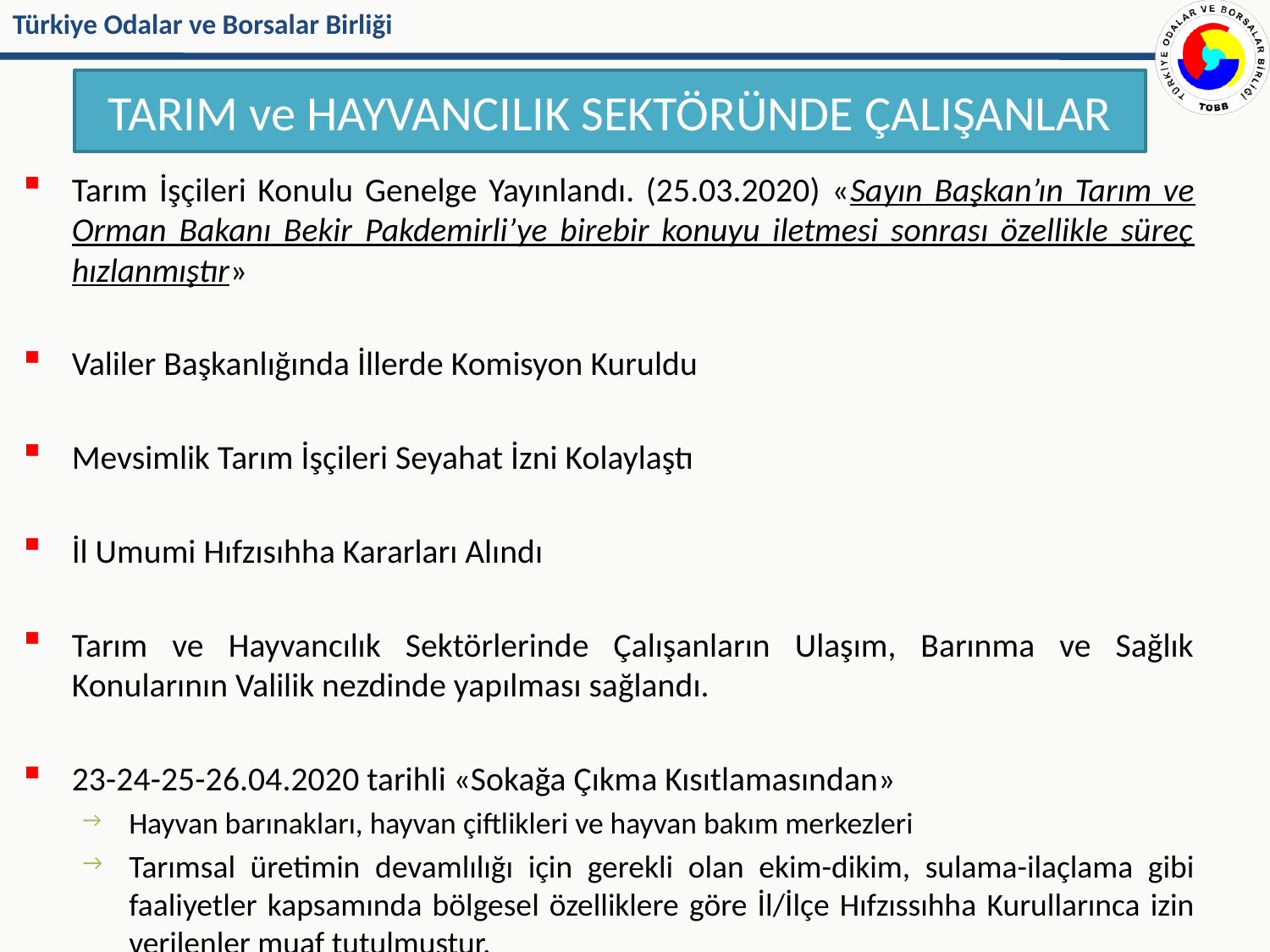

# TARIM ve HAYVANCILIK SEKTÖRÜNDE ÇALIŞANLAR
Tarım İşçileri Konulu Genelge Yayınlandı. (25.03.2020) «Sayın Başkan’ın Tarım ve Orman Bakanı Bekir Pakdemirli’ye birebir konuyu iletmesi sonrası özellikle süreç hızlanmıştır»

Valiler Başkanlığında İllerde Komisyon Kuruldu

Mevsimlik Tarım İşçileri Seyahat İzni Kolaylaştı

İl Umumi Hıfzısıhha Kararları Alındı

Tarım ve Hayvancılık Sektörlerinde Çalışanların Ulaşım, Barınma ve Sağlık Konularının Valilik nezdinde yapılması sağlandı.

23-24-25-26.04.2020 tarihli «Sokağa Çıkma Kısıtlamasından»
Hayvan barınakları, hayvan çiftlikleri ve hayvan bakım merkezleri
Tarımsal üretimin devamlılığı için gerekli olan ekim-dikim, sulama-ilaçlama gibi faaliyetler kapsamında bölgesel özelliklere göre İl/İlçe Hıfzıssıhha Kurullarınca izin verilenler muaf tutulmuştur.